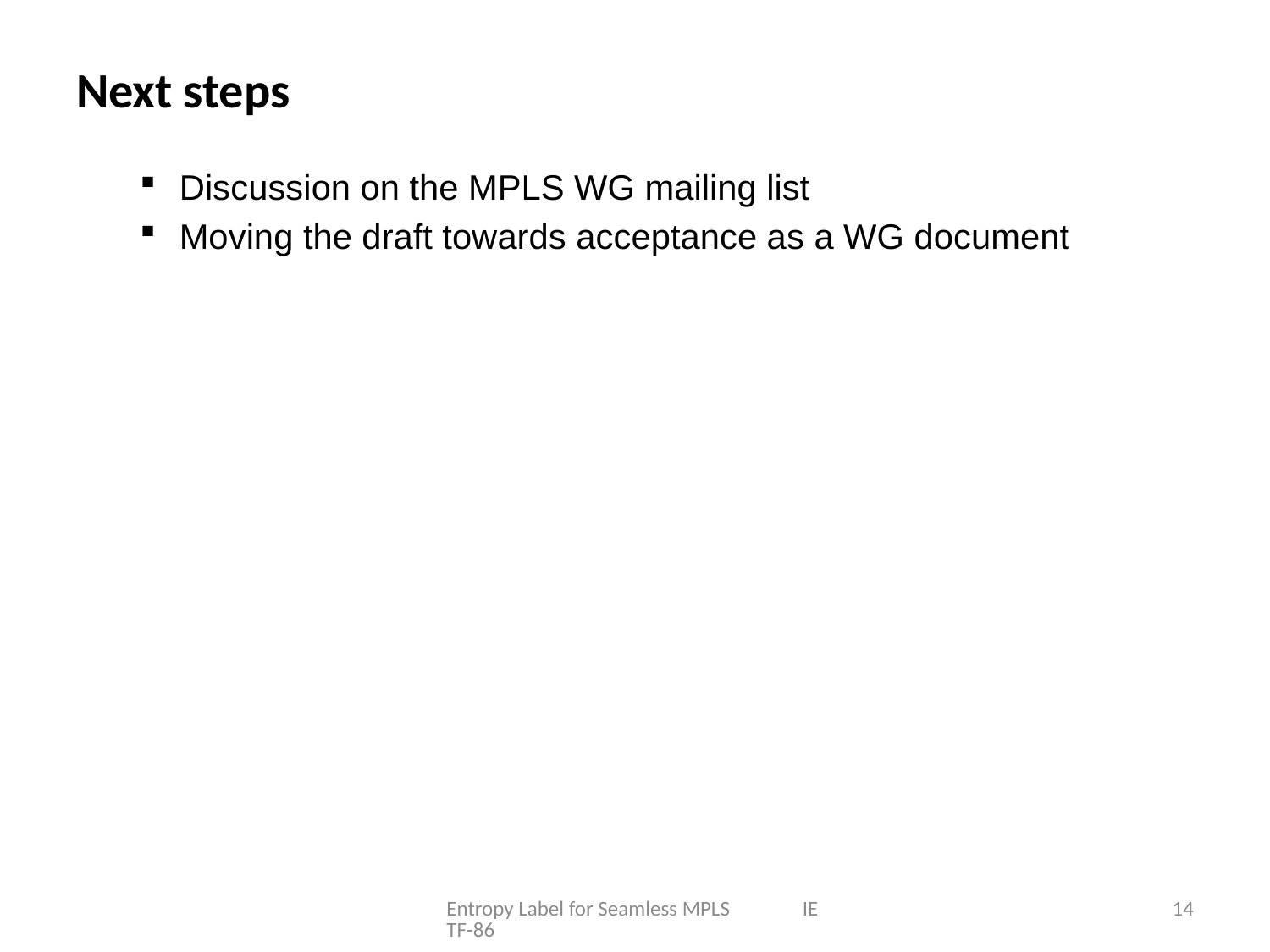

# Next steps
Discussion on the MPLS WG mailing list
Moving the draft towards acceptance as a WG document

Entropy Label for Seamless MPLS               IETF-86
14